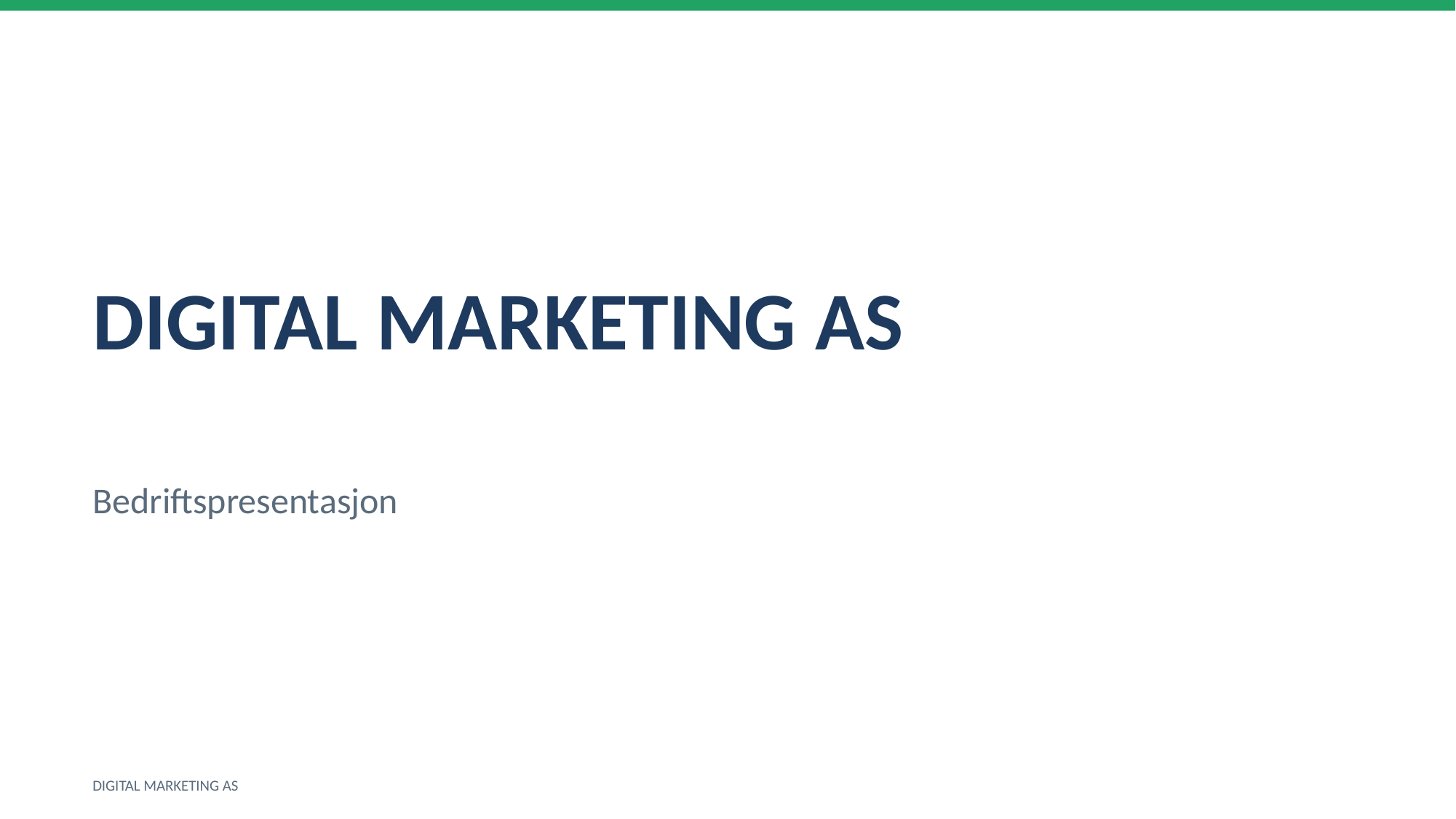

DIGITAL MARKETING AS
Bedriftspresentasjon
DIGITAL MARKETING AS